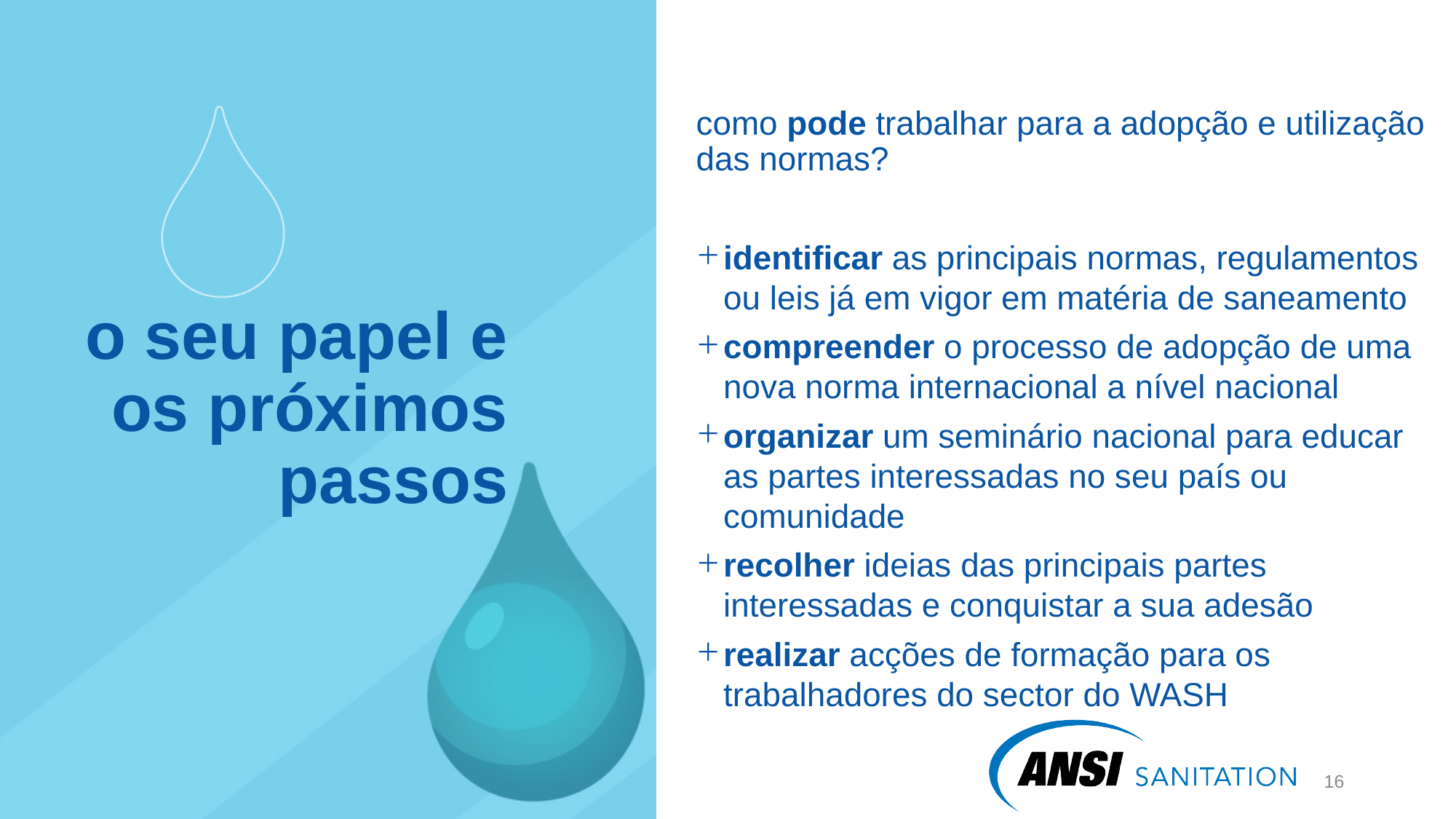

como pode trabalhar para a adopção e utilização das normas?

identificar as principais normas, regulamentos ou leis já em vigor em matéria de saneamento
compreender o processo de adopção de uma nova norma internacional a nível nacional
organizar um seminário nacional para educar as partes interessadas no seu país ou comunidade
recolher ideias das principais partes interessadas e conquistar a sua adesão
realizar acções de formação para os trabalhadores do sector do WASH
# o seu papel e os próximos passos
16